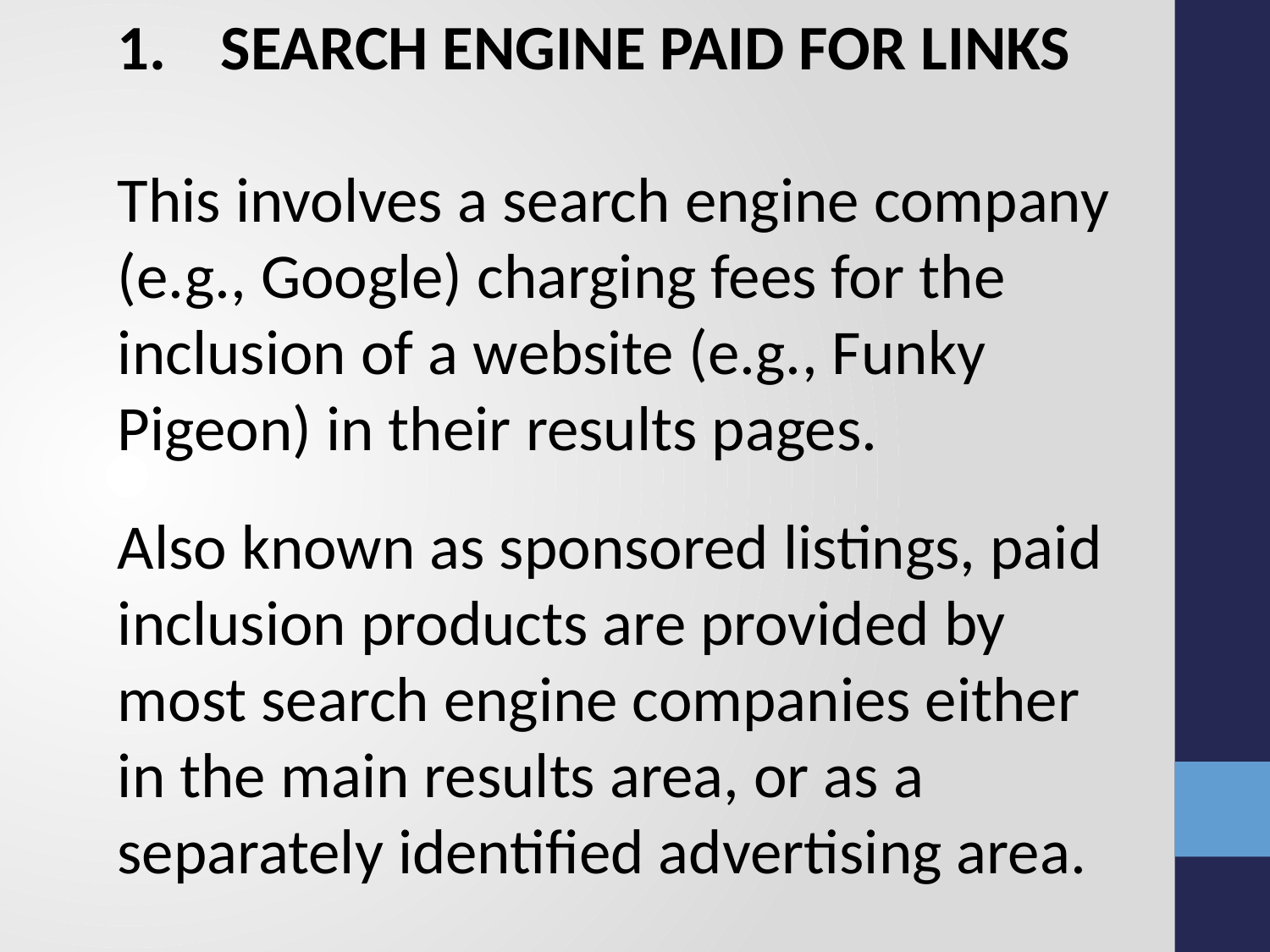

SEARCH ENGINE PAID FOR LINKS

This involves a search engine company (e.g., Google) charging fees for the inclusion of a website (e.g., Funky Pigeon) in their results pages.

Also known as sponsored listings, paid inclusion products are provided by most search engine companies either in the main results area, or as a separately identified advertising area.